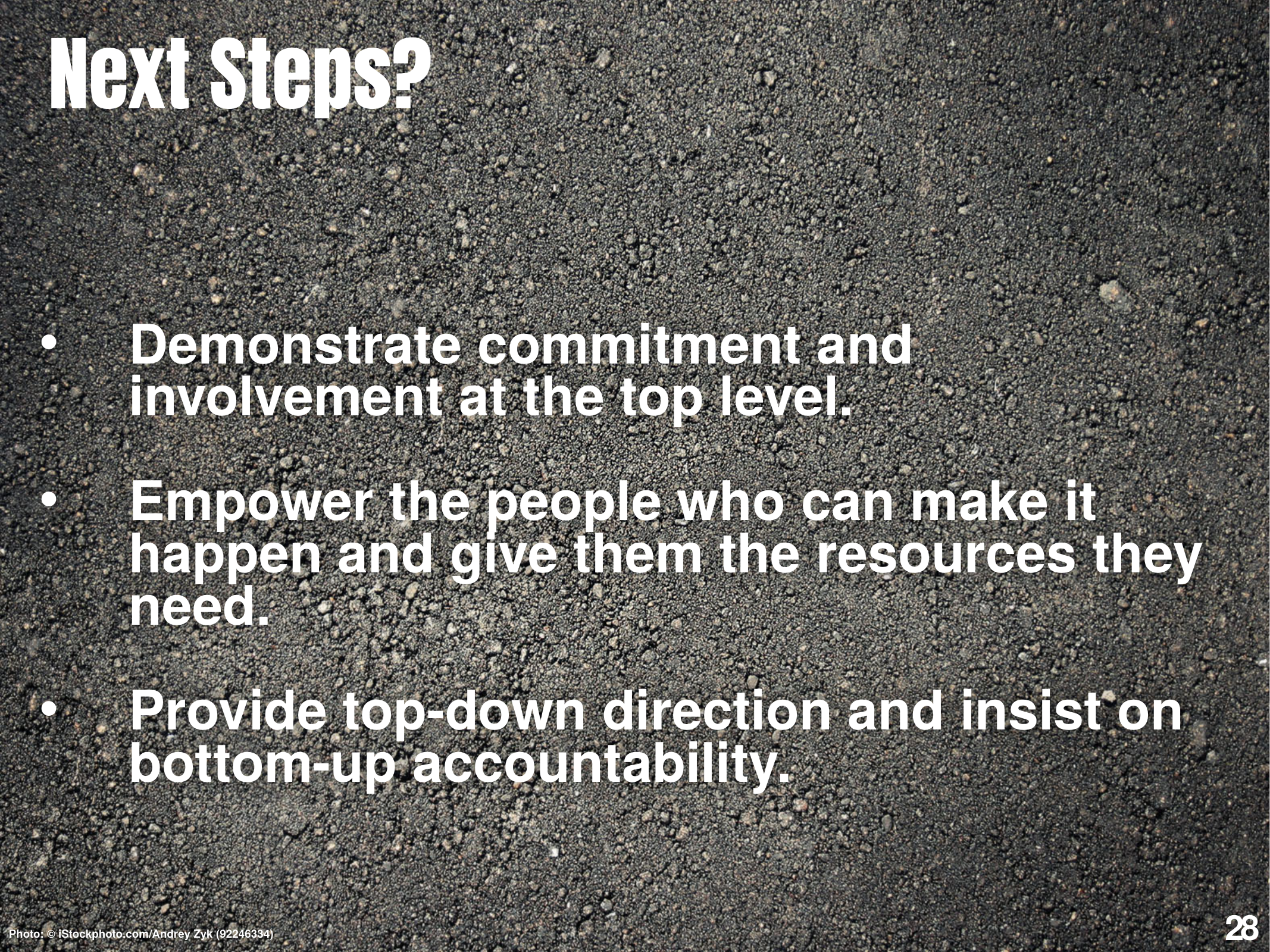

Next Steps?
Demonstrate commitment and involvement at the top level.

Empower the people who can make it happen and give them the resources they need.

Provide top-down direction and insist on bottom-up accountability.
28
Photo: © iStockphoto.com/Andrey Zyk (92246334)